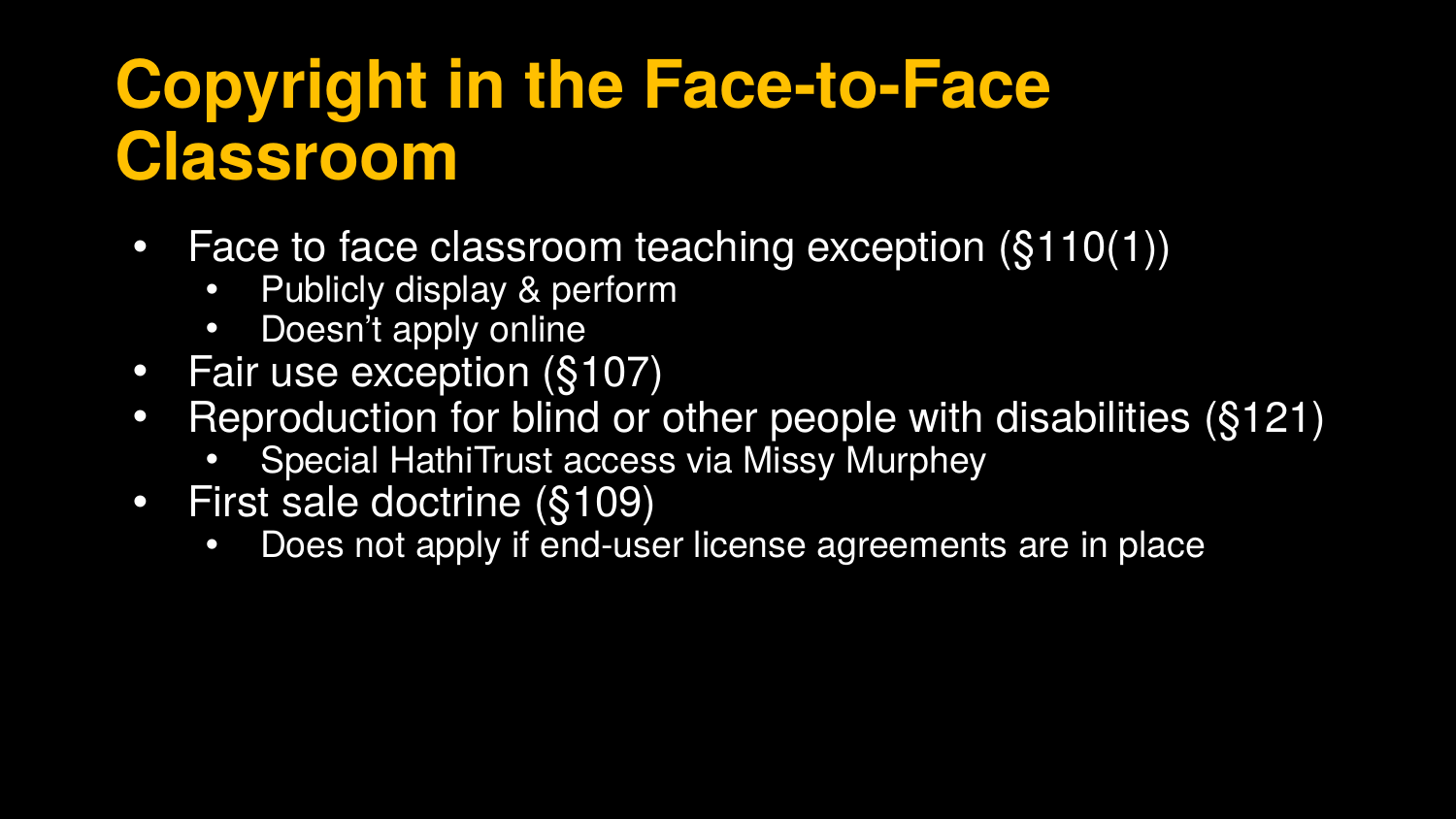

# Copyright in the Face-to-Face Classroom
Face to face classroom teaching exception (§110(1))
Publicly display & perform
Doesn’t apply online
Fair use exception (§107)
Reproduction for blind or other people with disabilities (§121)
Special HathiTrust access via Missy Murphey
First sale doctrine (§109)
Does not apply if end-user license agreements are in place